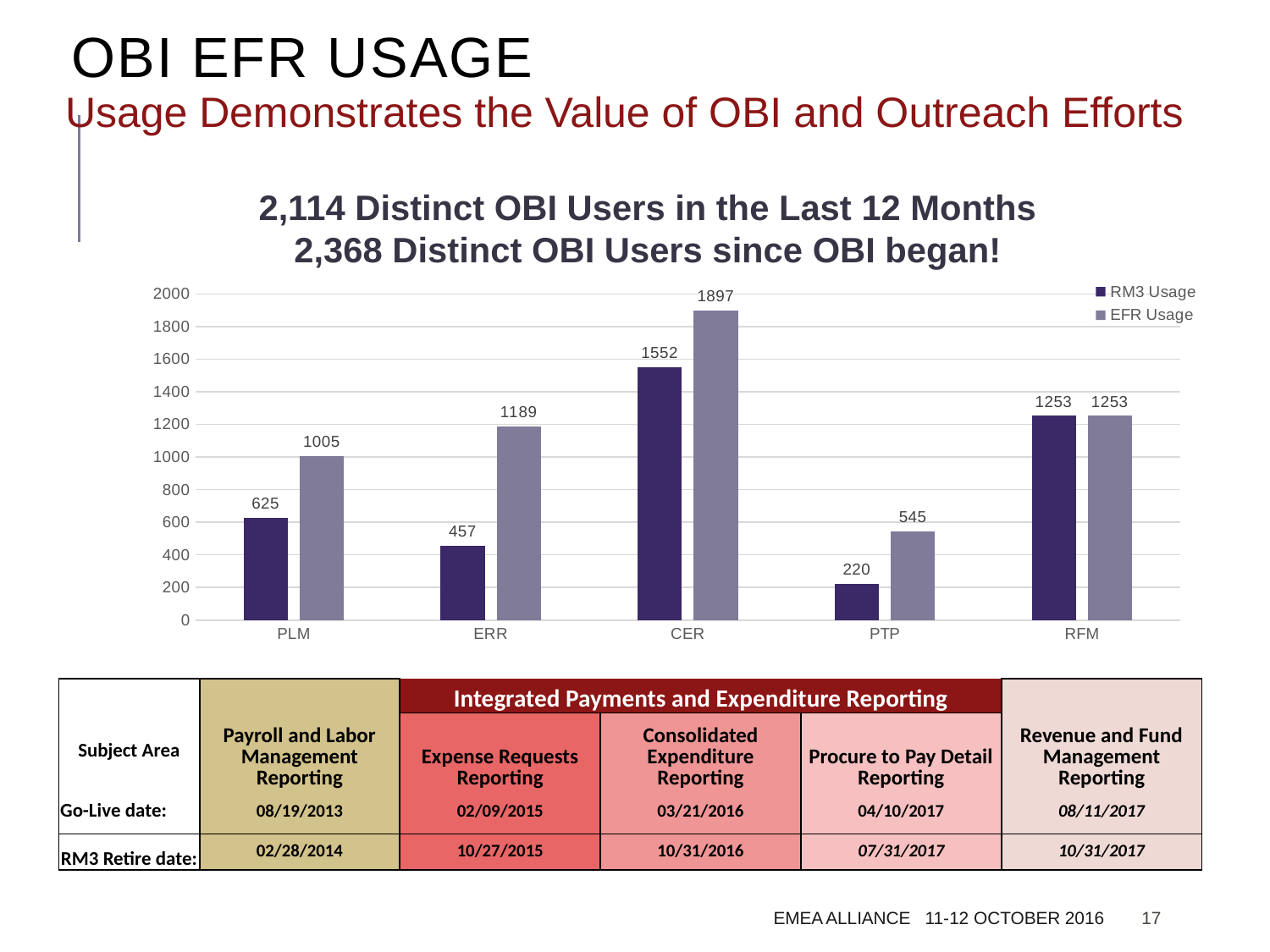

# OBI EFR Usage
Usage Demonstrates the Value of OBI and Outreach Efforts
2,114 Distinct OBI Users in the Last 12 Months
2,368 Distinct OBI Users since OBI began!

### Chart

| Category | RM3 Usage | EFR Usage |
|---|---|---|
| PLM | 625.0 | 1005.0 |
| ERR | 457.0 | 1189.0 |
| CER | 1552.0 | 1897.0 |
| PTP | 220.0 | 545.0 |
| RFM | 1253.0 | 1253.0 |
|  |  | Integrated Payments and Expenditure Reporting |  |  |  |
| --- | --- | --- | --- | --- | --- |
| Subject Area | Payroll and Labor Management Reporting | Expense Requests Reporting | Consolidated Expenditure Reporting | Procure to Pay Detail Reporting | Revenue and Fund Management Reporting |
| Go-Live date: | 08/19/2013 | 02/09/2015 | 03/21/2016 | 04/10/2017 | 08/11/2017 |
| RM3 Retire date: | 02/28/2014 | 10/27/2015 | 10/31/2016 | 07/31/2017 | 10/31/2017 |
EMEA Alliance   11-12 October 2016
17